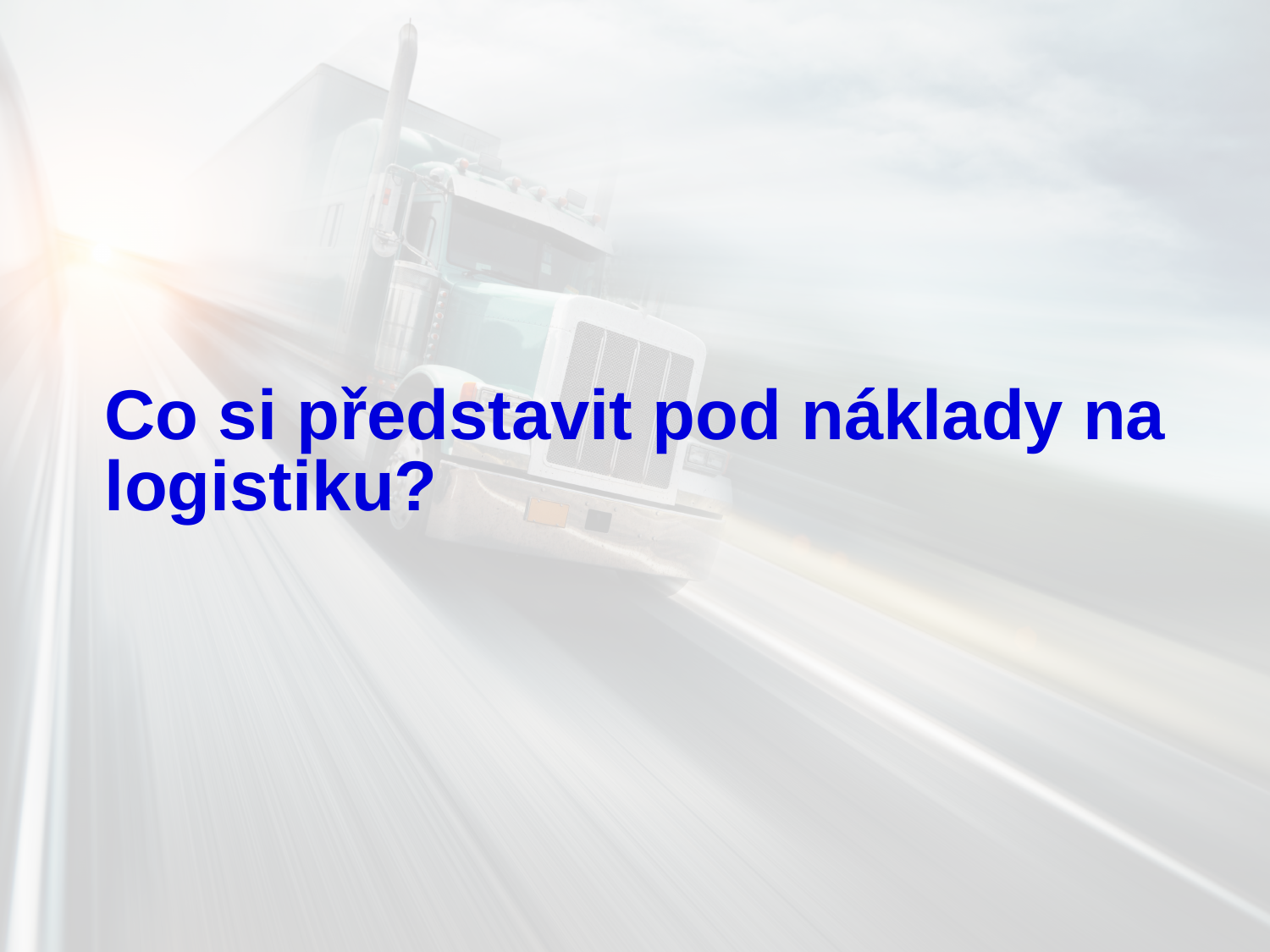

# Co si představit pod náklady na logistiku?